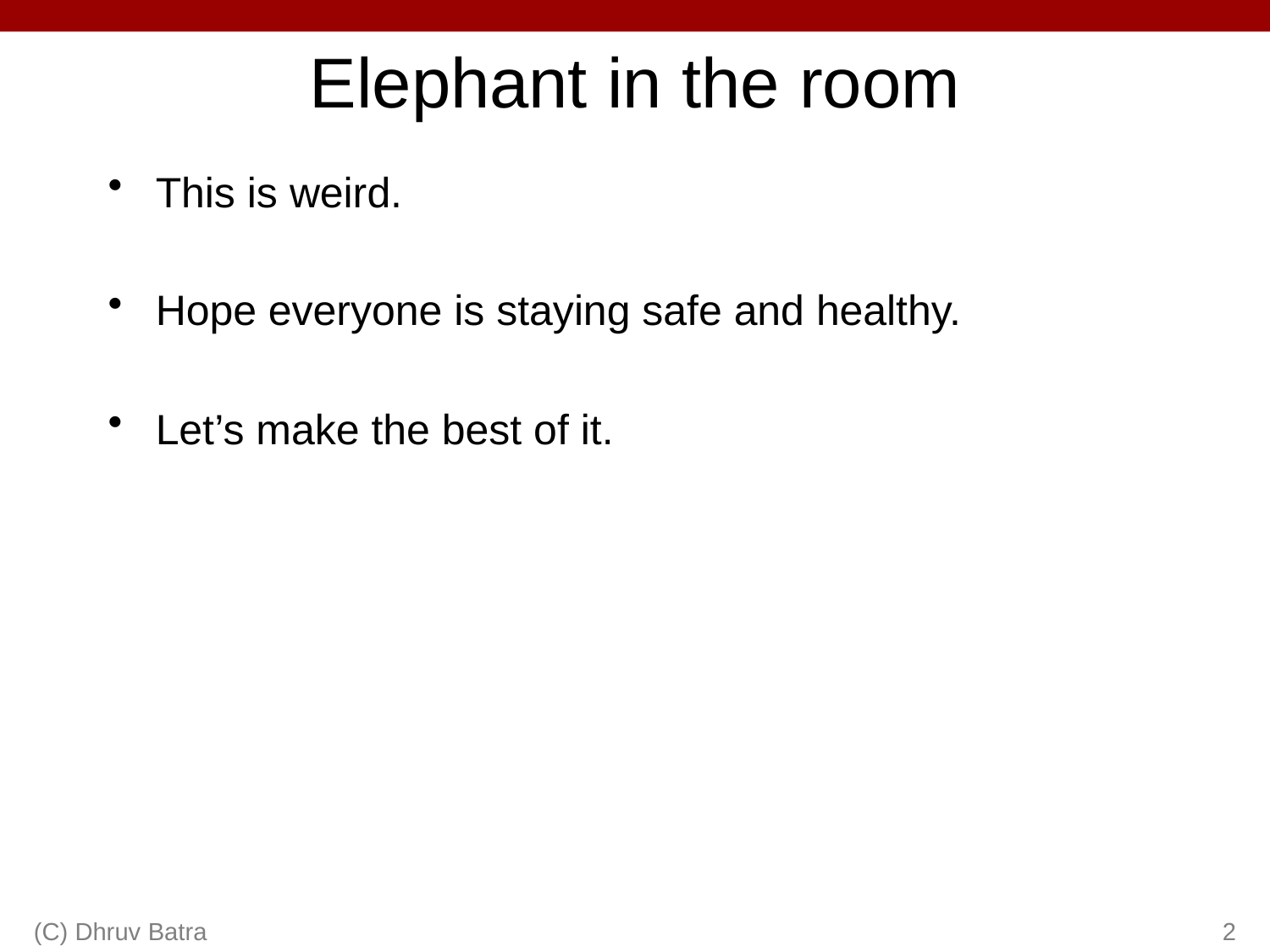

# Elephant in the room
This is weird.

Hope everyone is staying safe and healthy.

Let’s make the best of it.
(C) Dhruv Batra
2